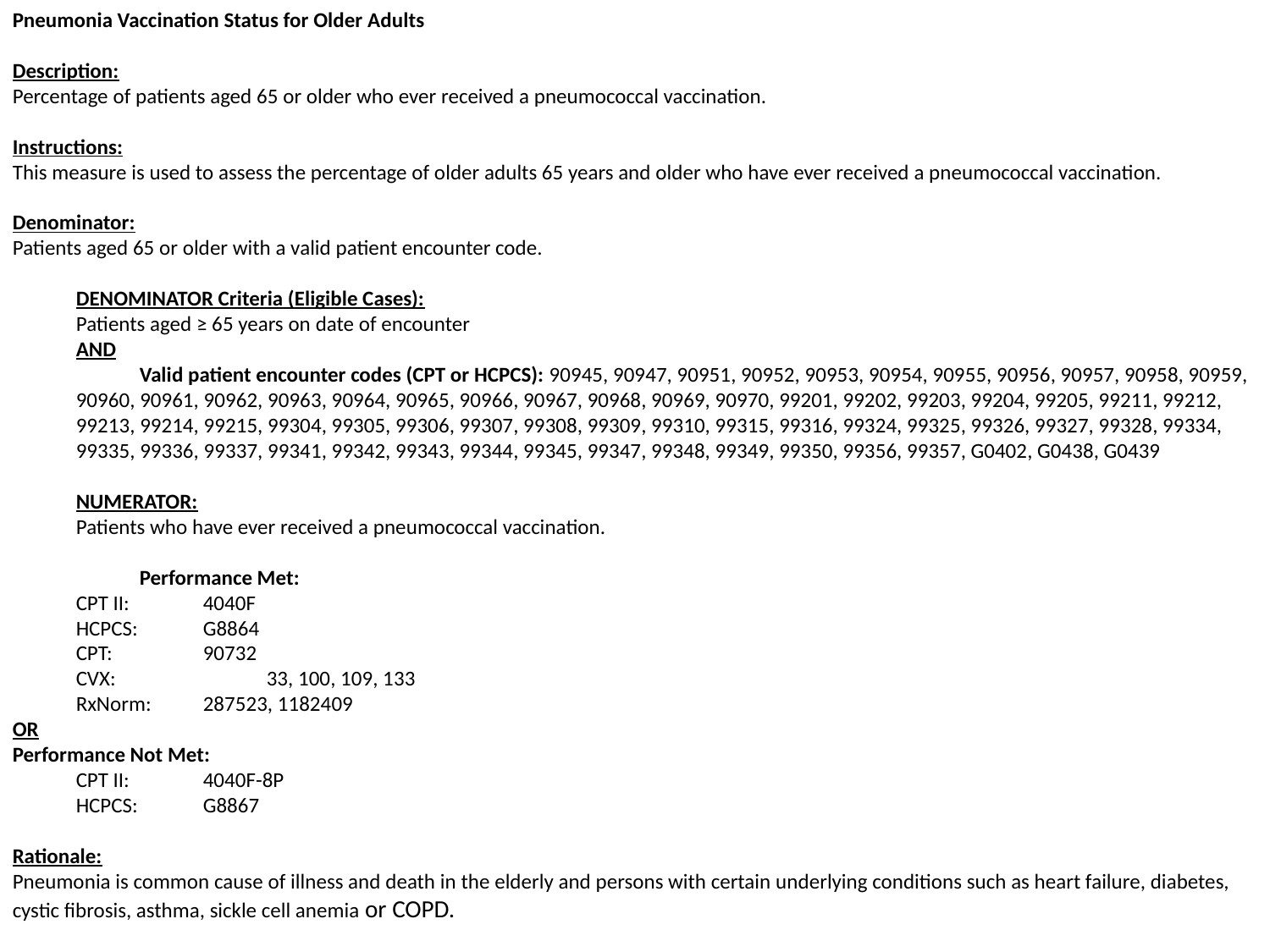

Pneumonia Vaccination Status for Older Adults

Description:
Percentage of patients aged 65 or older who ever received a pneumococcal vaccination.

Instructions:
This measure is used to assess the percentage of older adults 65 years and older who have ever received a pneumococcal vaccination.

Denominator:
Patients aged 65 or older with a valid patient encounter code.

DENOMINATOR Criteria (Eligible Cases):
Patients aged ≥ 65 years on date of encounter
AND
Valid patient encounter codes (CPT or HCPCS): 90945, 90947, 90951, 90952, 90953, 90954, 90955, 90956, 90957, 90958, 90959, 90960, 90961, 90962, 90963, 90964, 90965, 90966, 90967, 90968, 90969, 90970, 99201, 99202, 99203, 99204, 99205, 99211, 99212, 99213, 99214, 99215, 99304, 99305, 99306, 99307, 99308, 99309, 99310, 99315, 99316, 99324, 99325, 99326, 99327, 99328, 99334, 99335, 99336, 99337, 99341, 99342, 99343, 99344, 99345, 99347, 99348, 99349, 99350, 99356, 99357, G0402, G0438, G0439

NUMERATOR:
Patients who have ever received a pneumococcal vaccination.

Performance Met:
CPT II:	4040F
HCPCS:	G8864
CPT:	90732
CVX:		33, 100, 109, 133
RxNorm:	287523, 1182409
OR
Performance Not Met:
CPT II:	4040F-8P
HCPCS:	G8867

Rationale:
Pneumonia is common cause of illness and death in the elderly and persons with certain underlying conditions such as heart failure, diabetes, cystic fibrosis, asthma, sickle cell anemia or COPD.